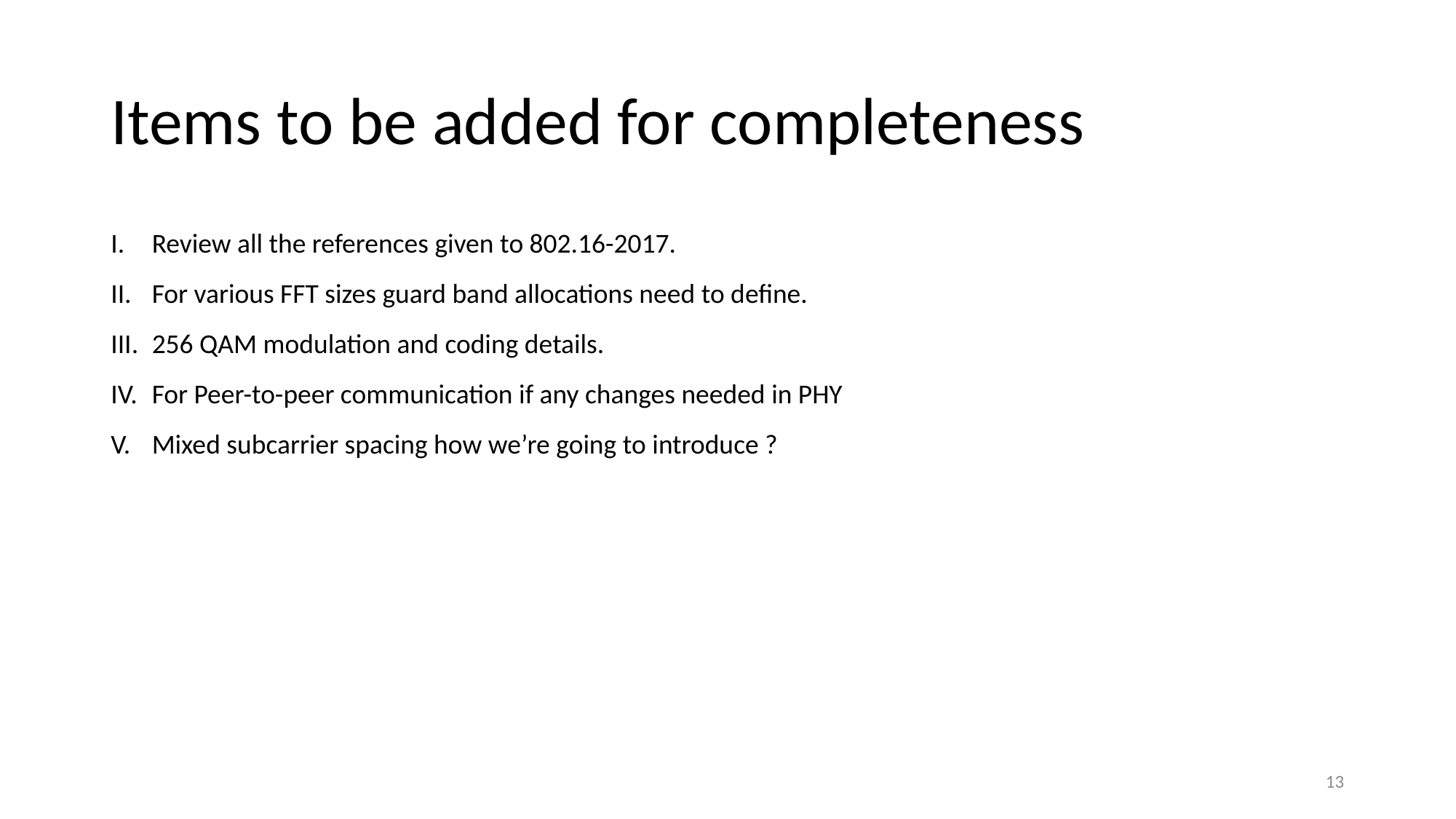

# Items to be added for completeness
Review all the references given to 802.16-2017.
For various FFT sizes guard band allocations need to define.
256 QAM modulation and coding details.
For Peer-to-peer communication if any changes needed in PHY
Mixed subcarrier spacing how we’re going to introduce ?

13